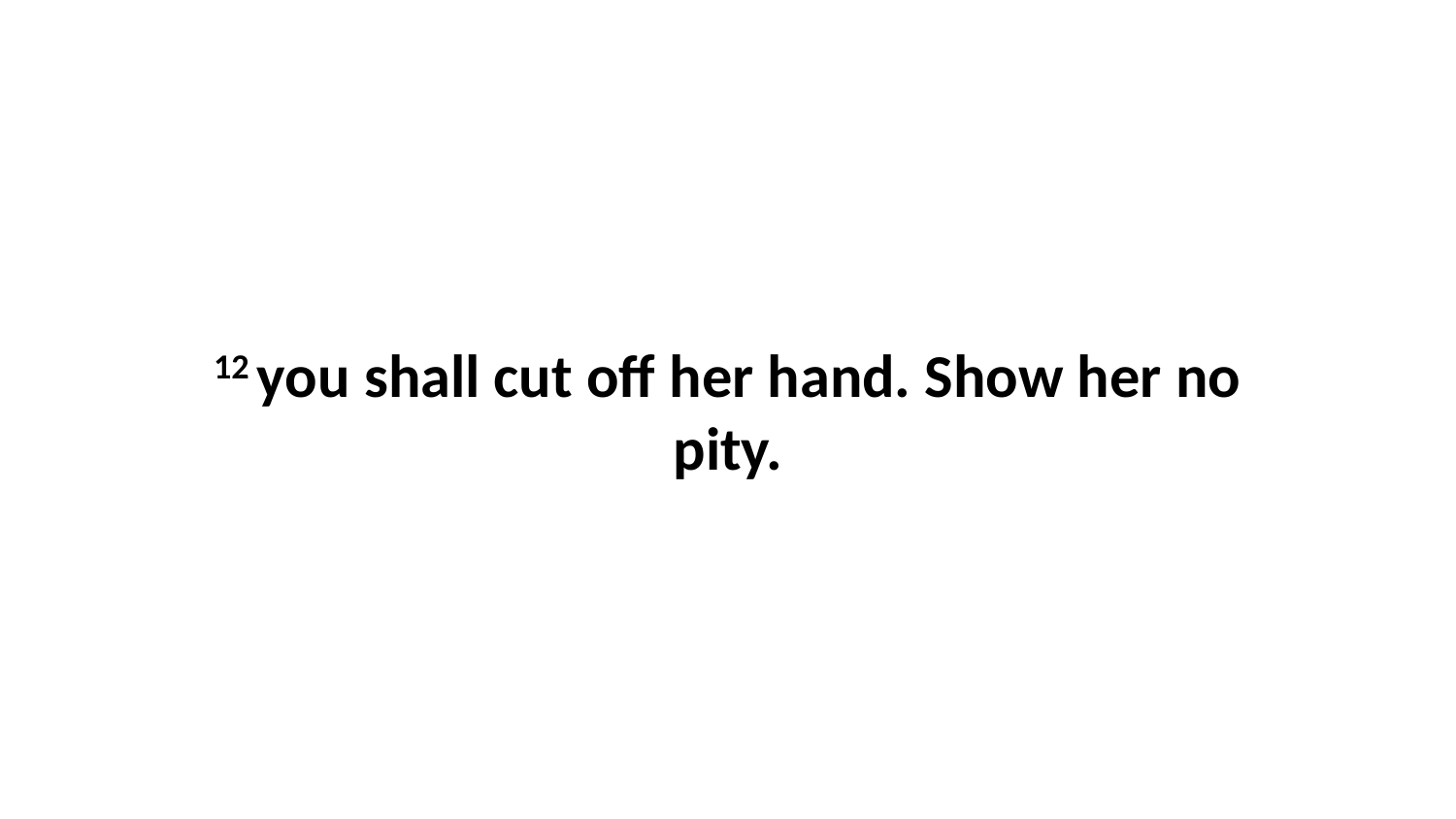

12 you shall cut off her hand. Show her no pity.